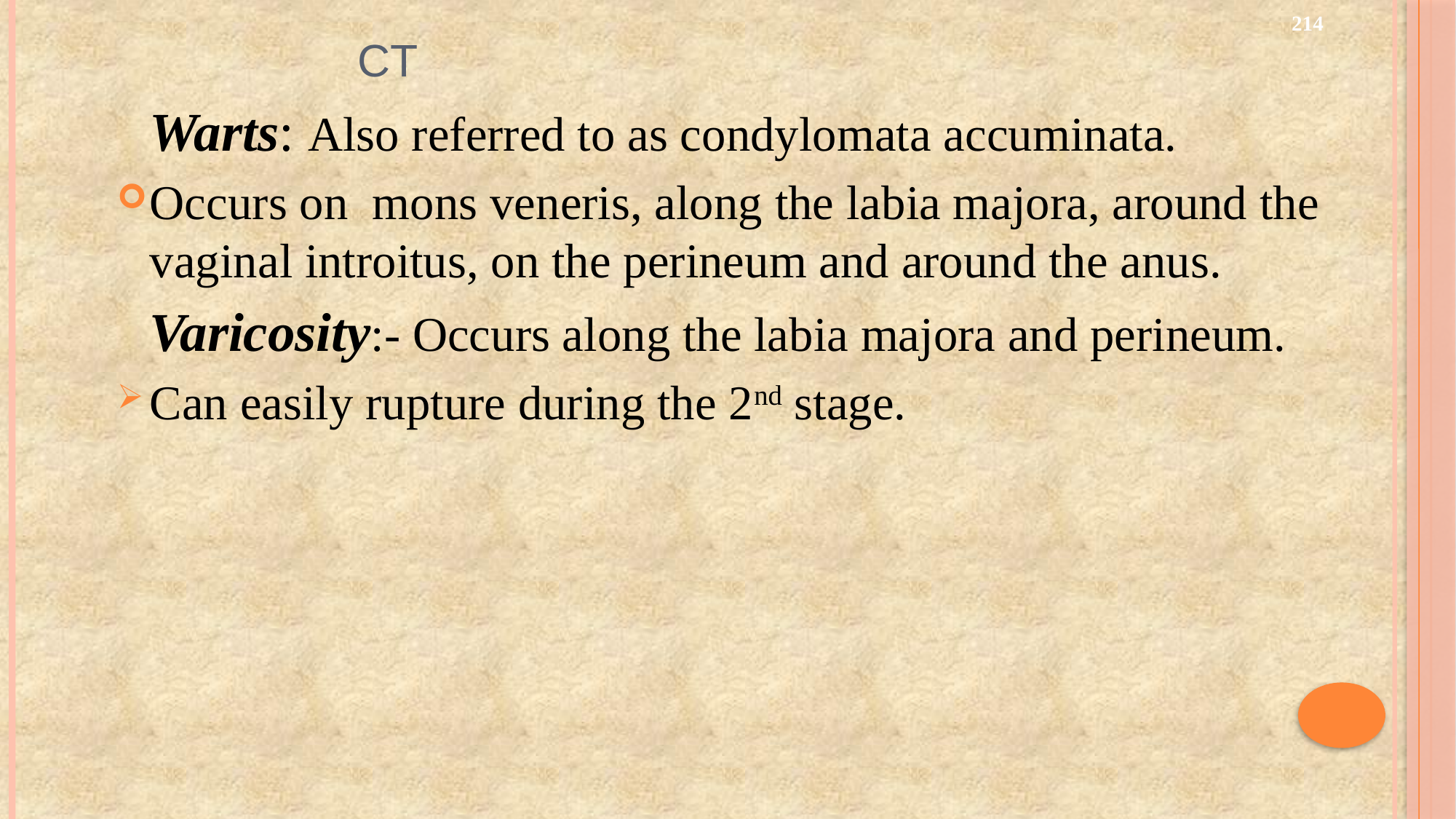

# ct
214
	Warts: Also referred to as condylomata accuminata.
Occurs on  mons veneris, along the labia majora, around the vaginal introitus, on the perineum and around the anus.
	Varicosity:- Occurs along the labia majora and perineum.
Can easily rupture during the 2nd stage.